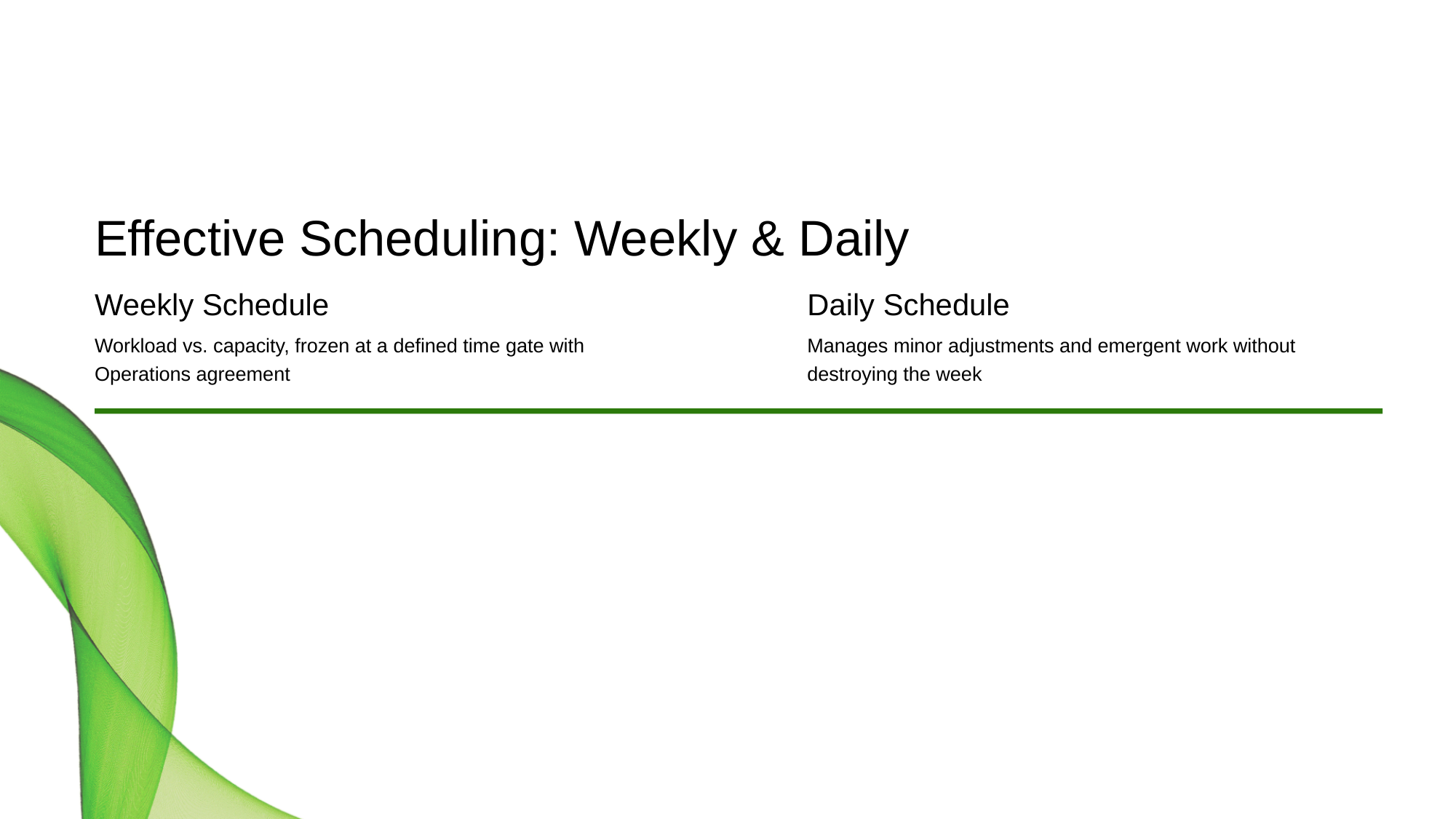

Effective Scheduling: Weekly & Daily

Weekly Schedule
Daily Schedule
Workload vs. capacity, frozen at a defined time gate with
Operations agreement
Manages minor adjustments and emergent work without
destroying the week